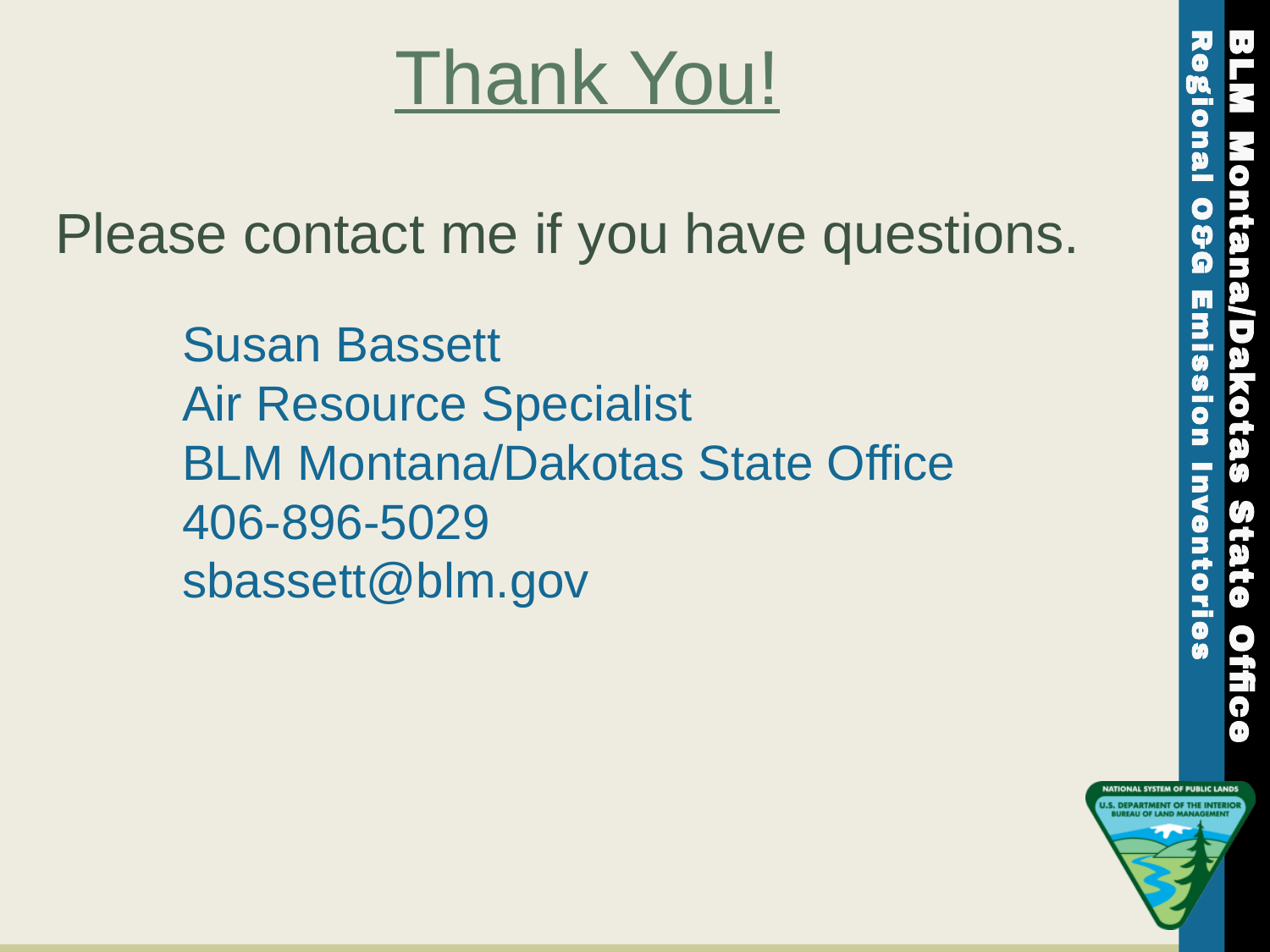

# Thank You!
Please contact me if you have questions.
Susan Bassett
Air Resource Specialist
BLM Montana/Dakotas State Office
406-896-5029
sbassett@blm.gov